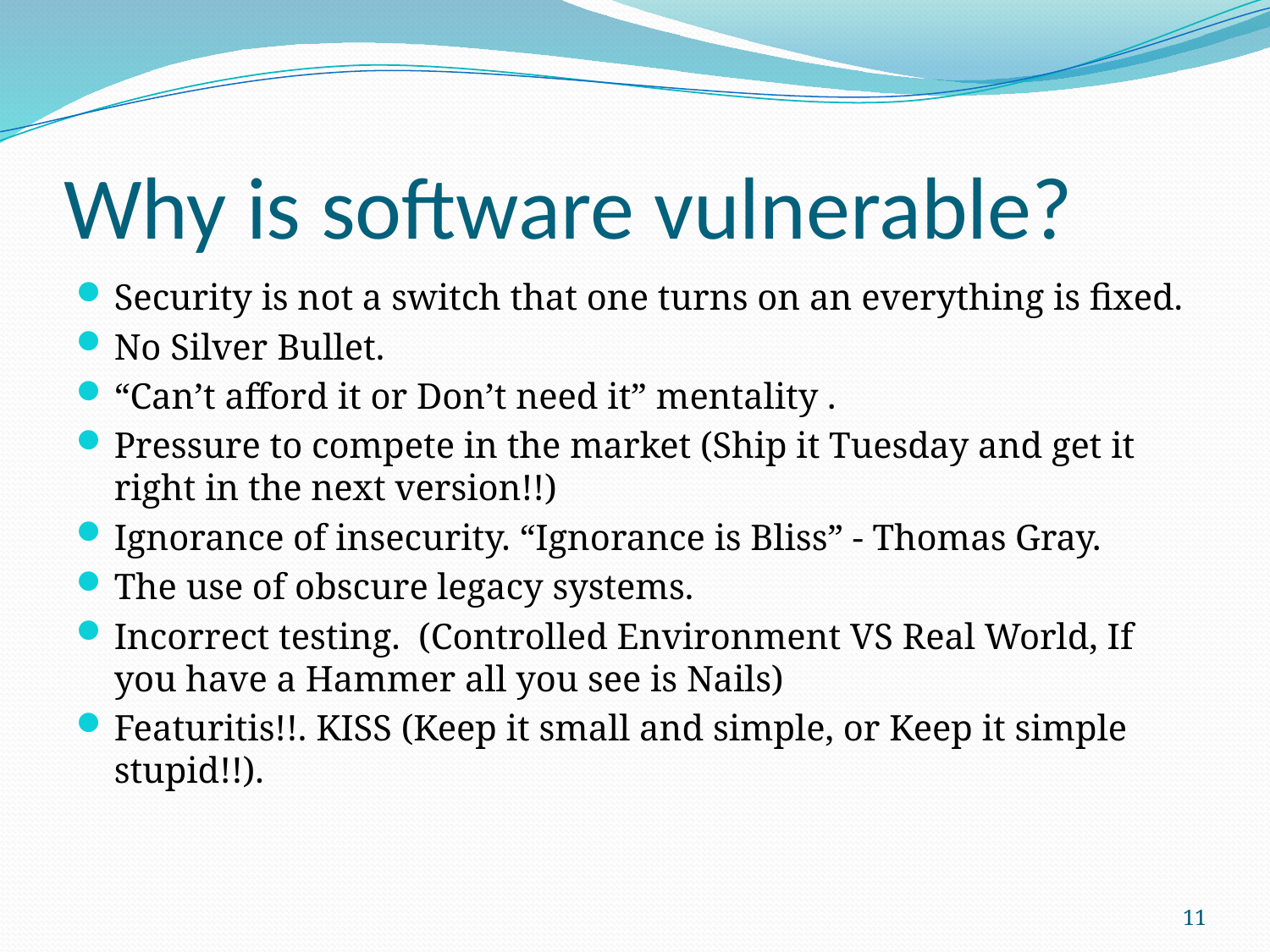

# Why is software vulnerable?
Security is not a switch that one turns on an everything is fixed.
No Silver Bullet.
“Can’t afford it or Don’t need it” mentality .
Pressure to compete in the market (Ship it Tuesday and get it right in the next version!!)
Ignorance of insecurity. “Ignorance is Bliss” - Thomas Gray.
The use of obscure legacy systems.
Incorrect testing.  (Controlled Environment VS Real World, If you have a Hammer all you see is Nails)
Featuritis!!. KISS (Keep it small and simple, or Keep it simple stupid!!).
11